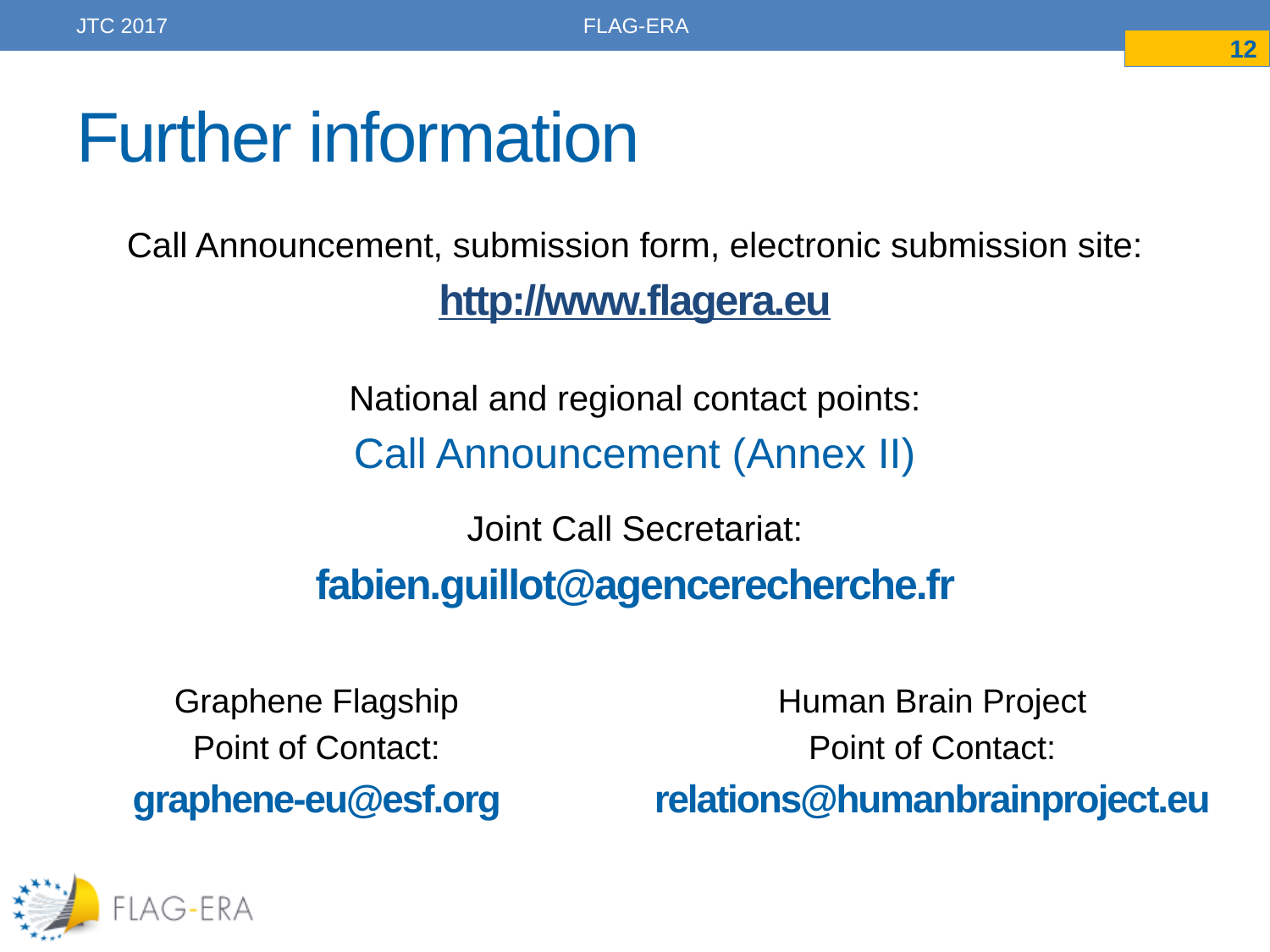

JTC 2017
FLAG-ERA
12
# Further information

Call Announcement, submission form, electronic submission site:
http://www.flagera.eu

National and regional contact points:
Call Announcement (Annex II)

Joint Call Secretariat:
fabien.guillot@agencerecherche.fr

Graphene Flagship
Point of Contact:
graphene-eu@esf.org

Human Brain Project
Point of Contact:
relations@humanbrainproject.eu